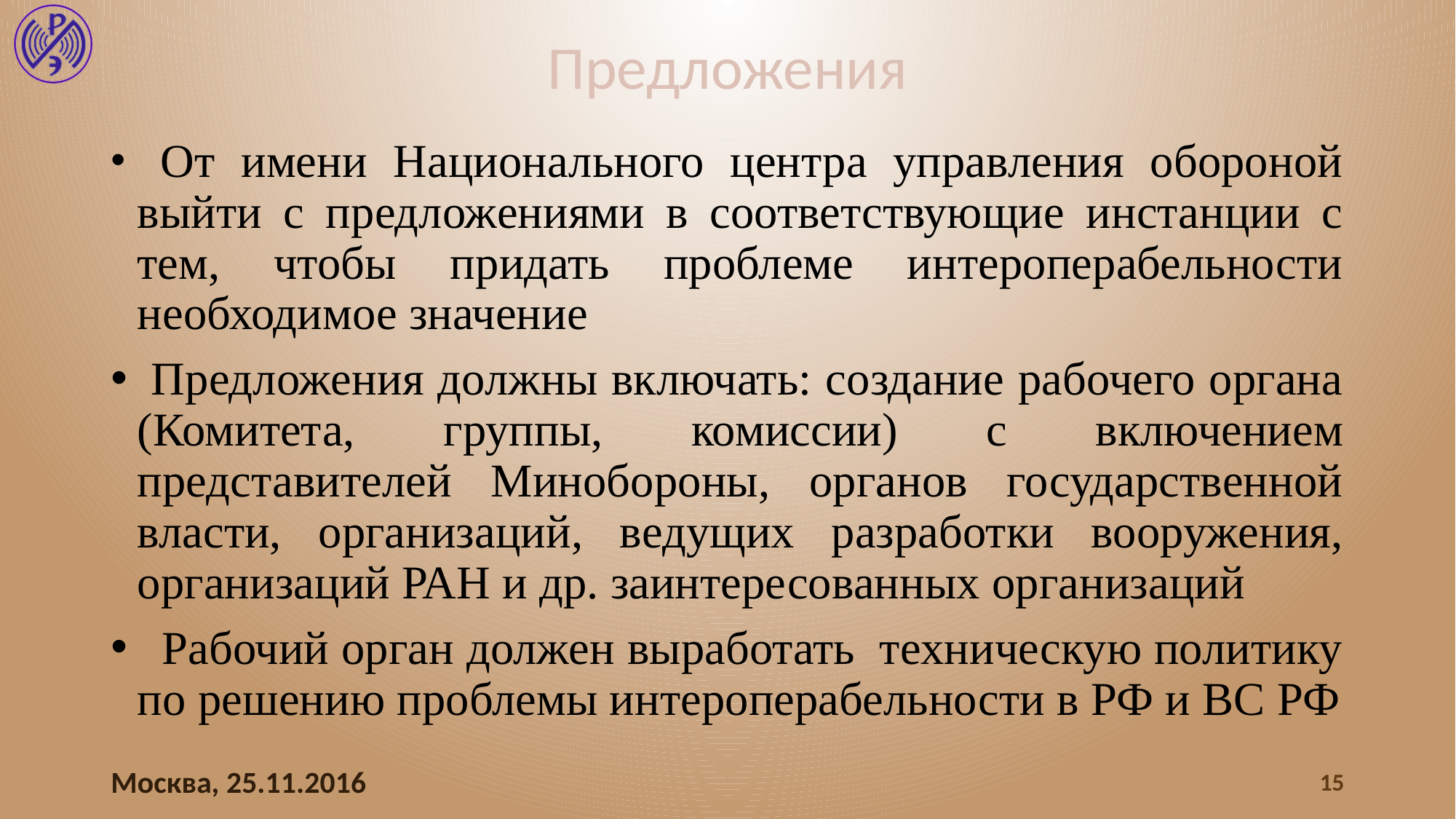

# Предложения
 От имени Национального центра управления обороной выйти с предложениями в соответствующие инстанции с тем, чтобы придать проблеме интероперабельности необходимое значение
 Предложения должны включать: создание рабочего органа (Комитета, группы, комиссии) с включением представителей Минобороны, органов государственной власти, организаций, ведущих разработки вооружения, организаций РАН и др. заинтересованных организаций
  Рабочий орган должен выработать  техническую политику по решению проблемы интероперабельности в РФ и ВС РФ
Москва, 25.11.2016
15